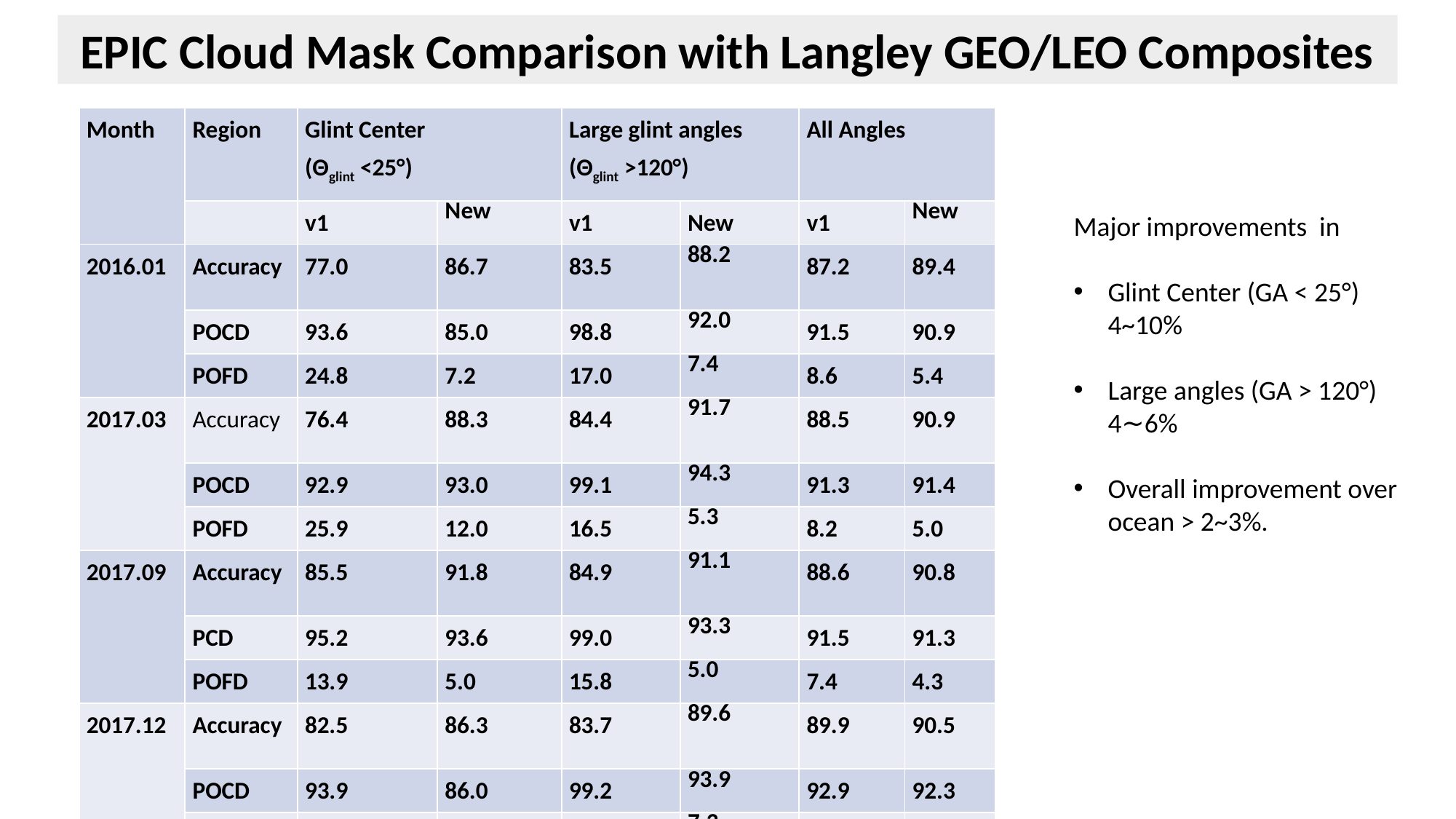

EPIC Cloud Mask Comparison with Langley GEO/LEO Composites
| Month | Region | Glint Center (Θglint <25°) |  | Large glint angles (Θglint >120°) |  | All Angles |  |
| --- | --- | --- | --- | --- | --- | --- | --- |
|  |  | v1 | New | v1 | New | v1 | New |
| 2016.01 | Accuracy | 77.0 | 86.7 | 83.5 | 88.2 | 87.2 | 89.4 |
|  | POCD | 93.6 | 85.0 | 98.8 | 92.0 | 91.5 | 90.9 |
|  | POFD | 24.8 | 7.2 | 17.0 | 7.4 | 8.6 | 5.4 |
| 2017.03 | Accuracy | 76.4 | 88.3 | 84.4 | 91.7 | 88.5 | 90.9 |
|  | POCD | 92.9 | 93.0 | 99.1 | 94.3 | 91.3 | 91.4 |
|  | POFD | 25.9 | 12.0 | 16.5 | 5.3 | 8.2 | 5.0 |
| 2017.09 | Accuracy | 85.5 | 91.8 | 84.9 | 91.1 | 88.6 | 90.8 |
|  | PCD | 95.2 | 93.6 | 99.0 | 93.3 | 91.5 | 91.3 |
|  | POFD | 13.9 | 5.0 | 15.8 | 5.0 | 7.4 | 4.3 |
| 2017.12 | Accuracy | 82.5 | 86.3 | 83.7 | 89.6 | 89.9 | 90.5 |
|  | POCD | 93.9 | 86.0 | 99.2 | 93.9 | 92.9 | 92.3 |
|  | POFD | 15.6 | 4.8 | 17.1 | 7.3 | 7.4 | 4.8 |

Major improvements  in

Glint Center (GA < 25°) 4~10%

Large angles (GA > 120°) 4∼6%

Overall improvement over ocean > 2~3%.